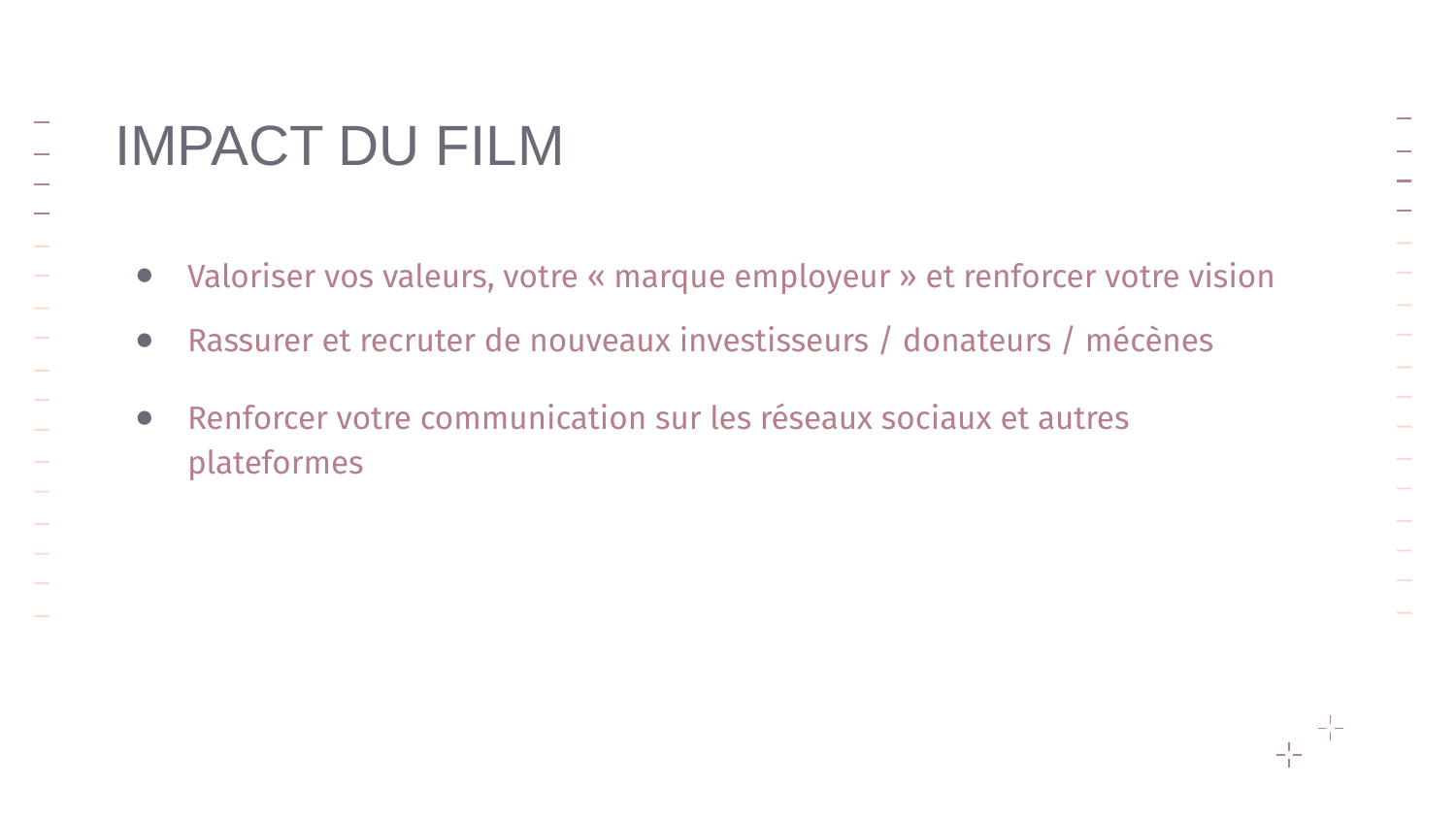

IMPACT DU FILM

# Valoriser vos valeurs, votre « marque employeur » et renforcer votre vision
Rassurer et recruter de nouveaux investisseurs / donateurs / mécènes
Renforcer votre communication sur les réseaux sociaux et autres plateformes